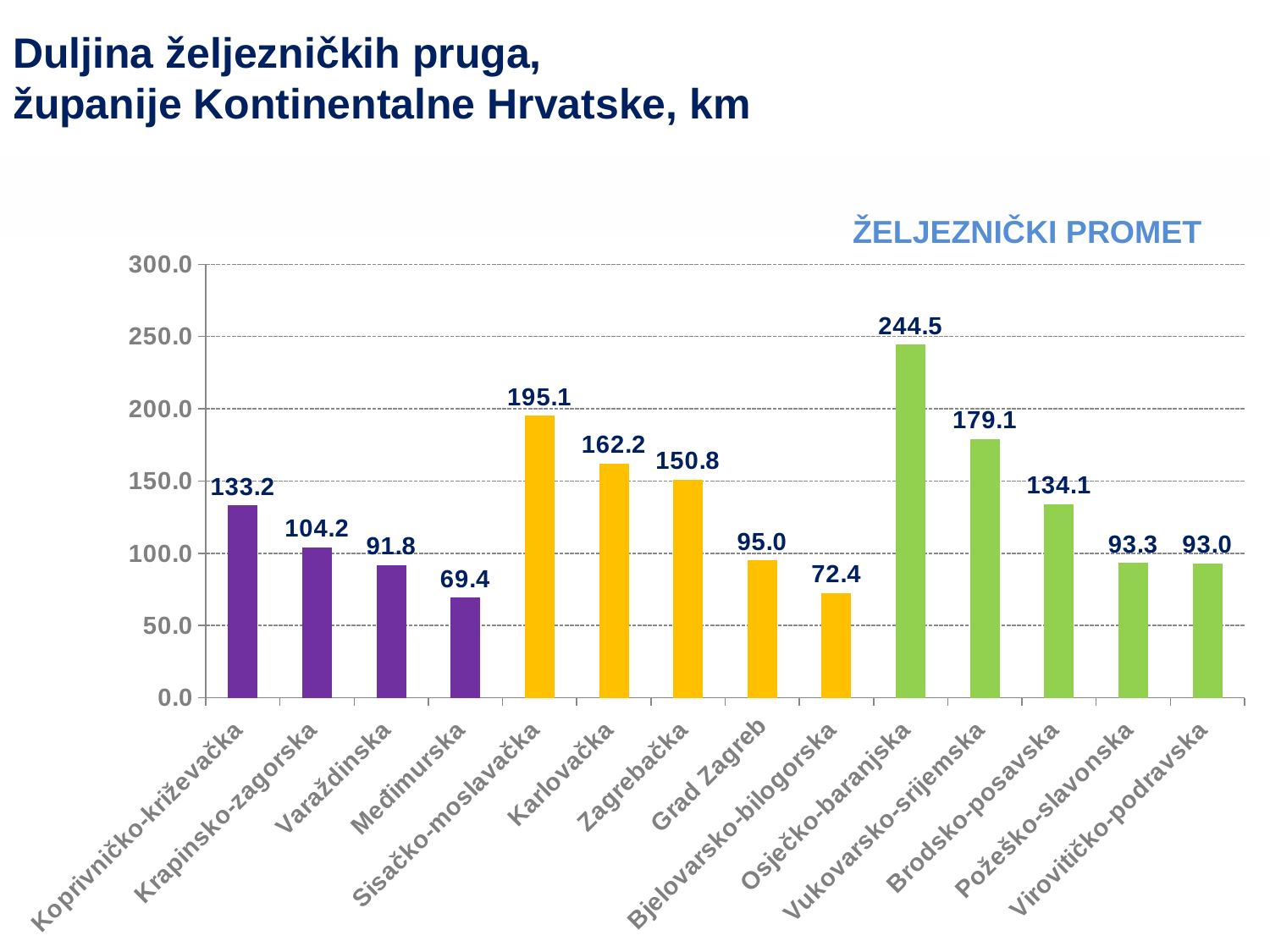

# Duljina željezničkih pruga, županije Kontinentalne Hrvatske, km
ŽELJEZNIČKI PROMET

### Chart

| Category |  |
|---|---|
| Koprivničko-križevačka  | 133.18 |
| Krapinsko-zagorska  | 104.217 |
| Varaždinska  | 91.785 |
| Međimurska  | 69.389 |
| Sisačko-moslavačka  | 195.103 |
| Karlovačka  | 162.17 |
| Zagrebačka  | 150.819 |
| Grad Zagreb | 95.017 |
| Bjelovarsko-bilogorska  | 72.385 |
| Osječko-baranjska  | 244.47 |
| Vukovarsko-srijemska  | 179.081 |
| Brodsko-posavska  | 134.107 |
| Požeško-slavonska  | 93.308 |
| Virovitičko-podravska  | 92.996 |